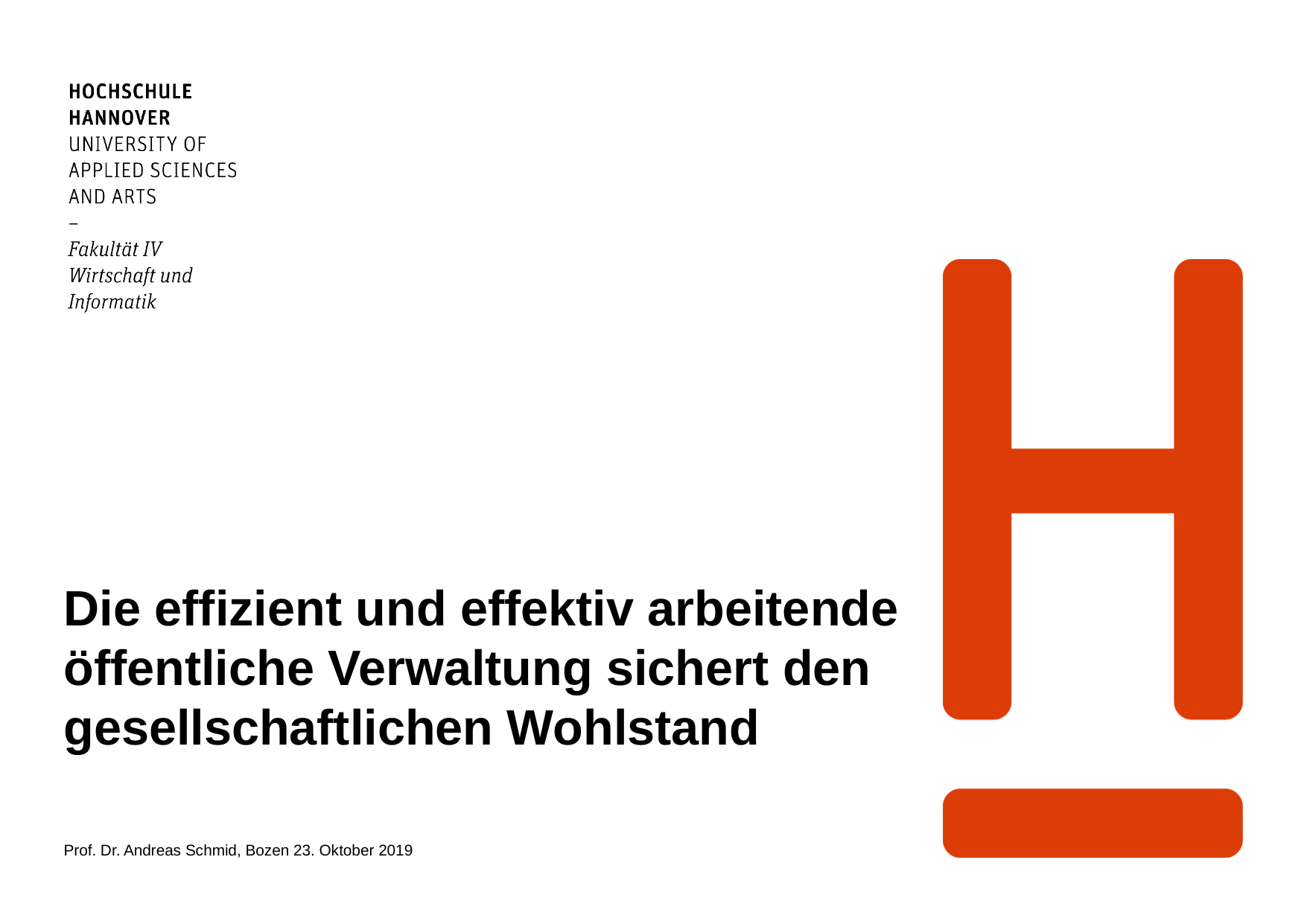

# Die effizient und effektiv arbeitende öffentliche Verwaltung sichert den gesellschaftlichen Wohlstand
Prof. Dr. Andreas Schmid, Bozen 23. Oktober 2019